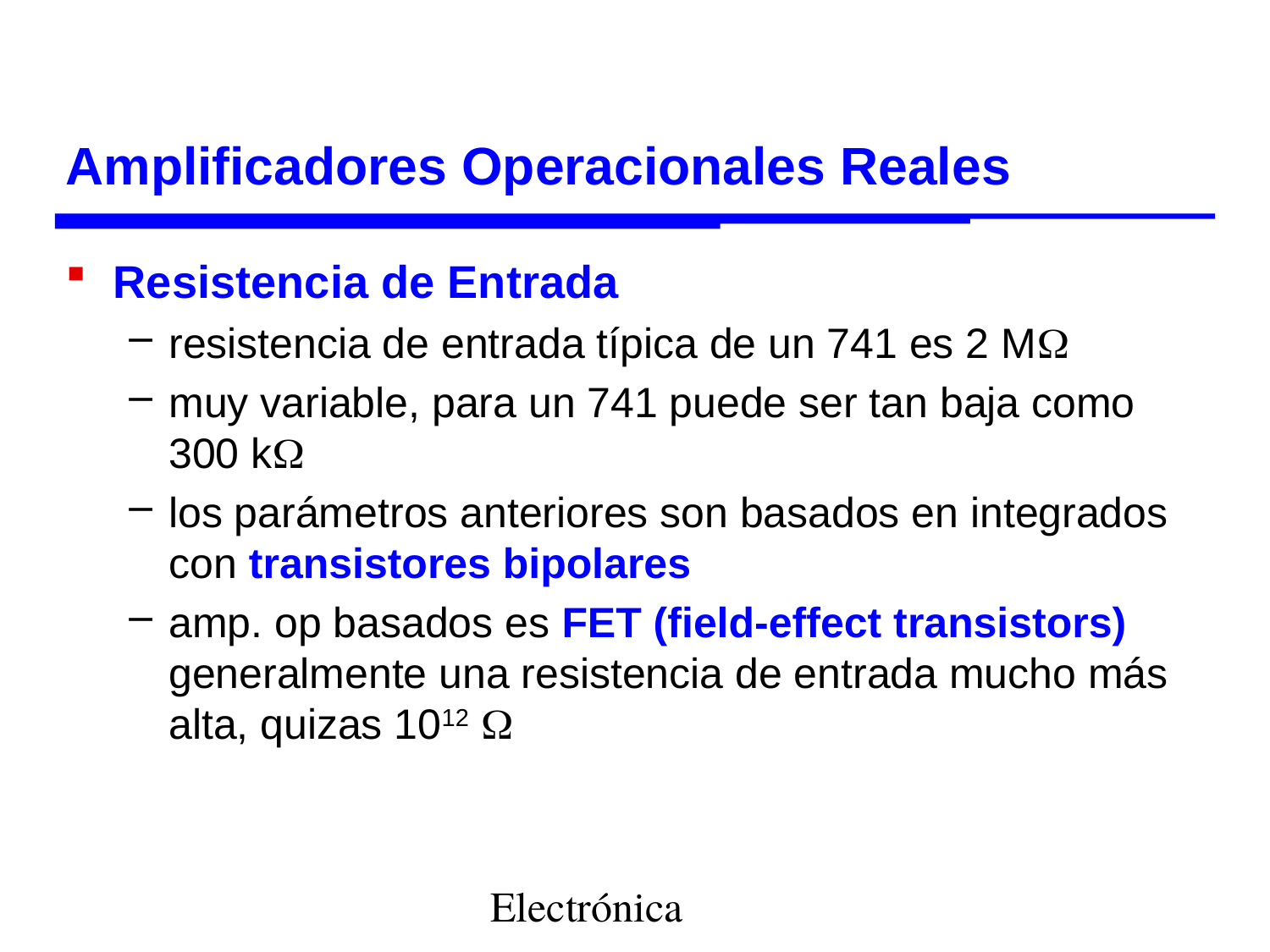

# Amplificadores Operacionales Reales
Resistencia de Entrada
resistencia de entrada típica de un 741 es 2 MΩ
muy variable, para un 741 puede ser tan baja como 300 kΩ
los parámetros anteriores son basados en integrados con transistores bipolares
amp. op basados es FET (field-effect transistors) generalmente una resistencia de entrada mucho más alta, quizas 1012 Ω